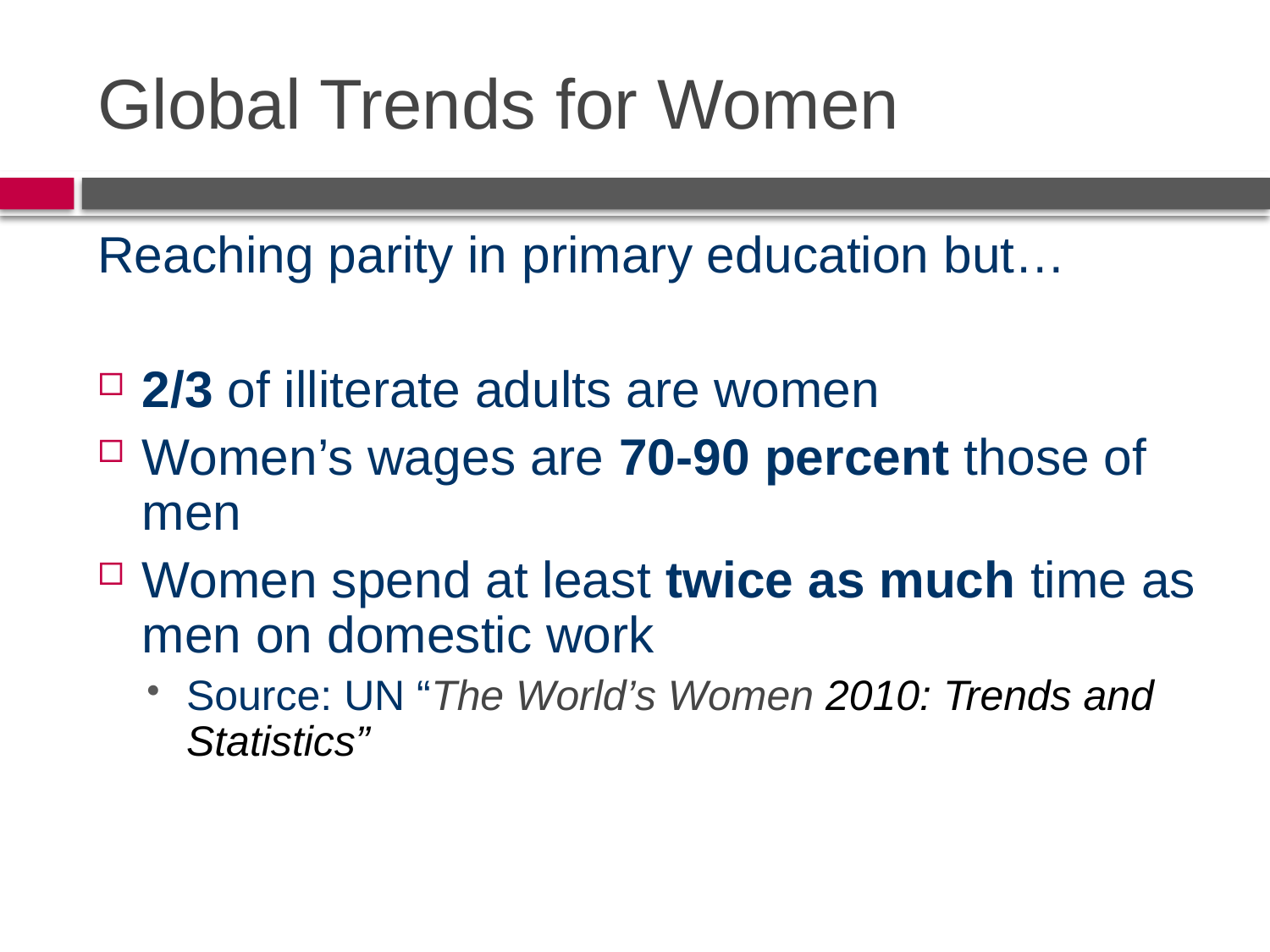

# Global Trends for Women
Reaching parity in primary education but…

2/3 of illiterate adults are women
Women’s wages are 70-90 percent those of men
Women spend at least twice as much time as men on domestic work
Source: UN “The World’s Women 2010: Trends and Statistics”